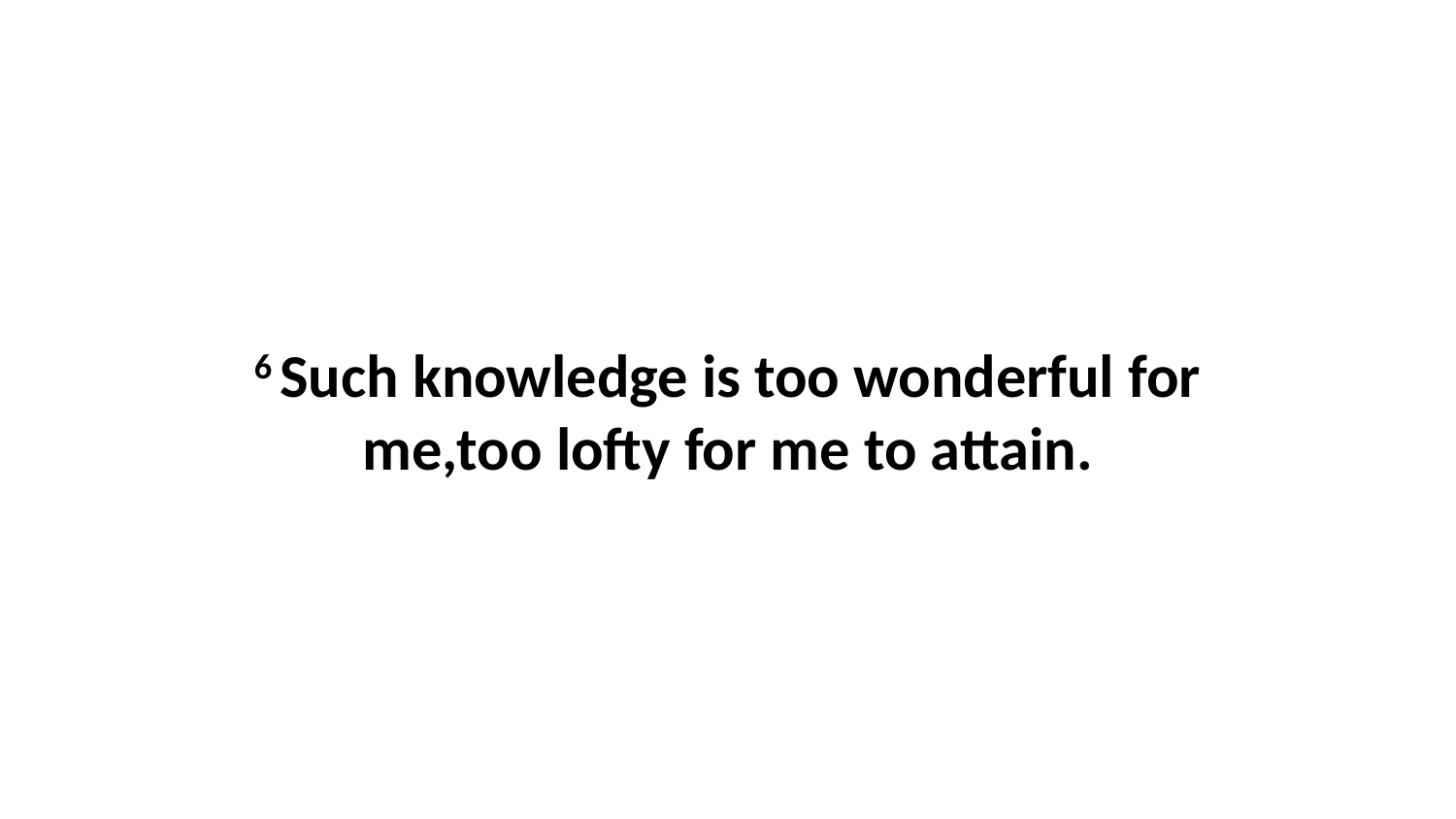

6 Such knowledge is too wonderful for me,too lofty for me to attain.